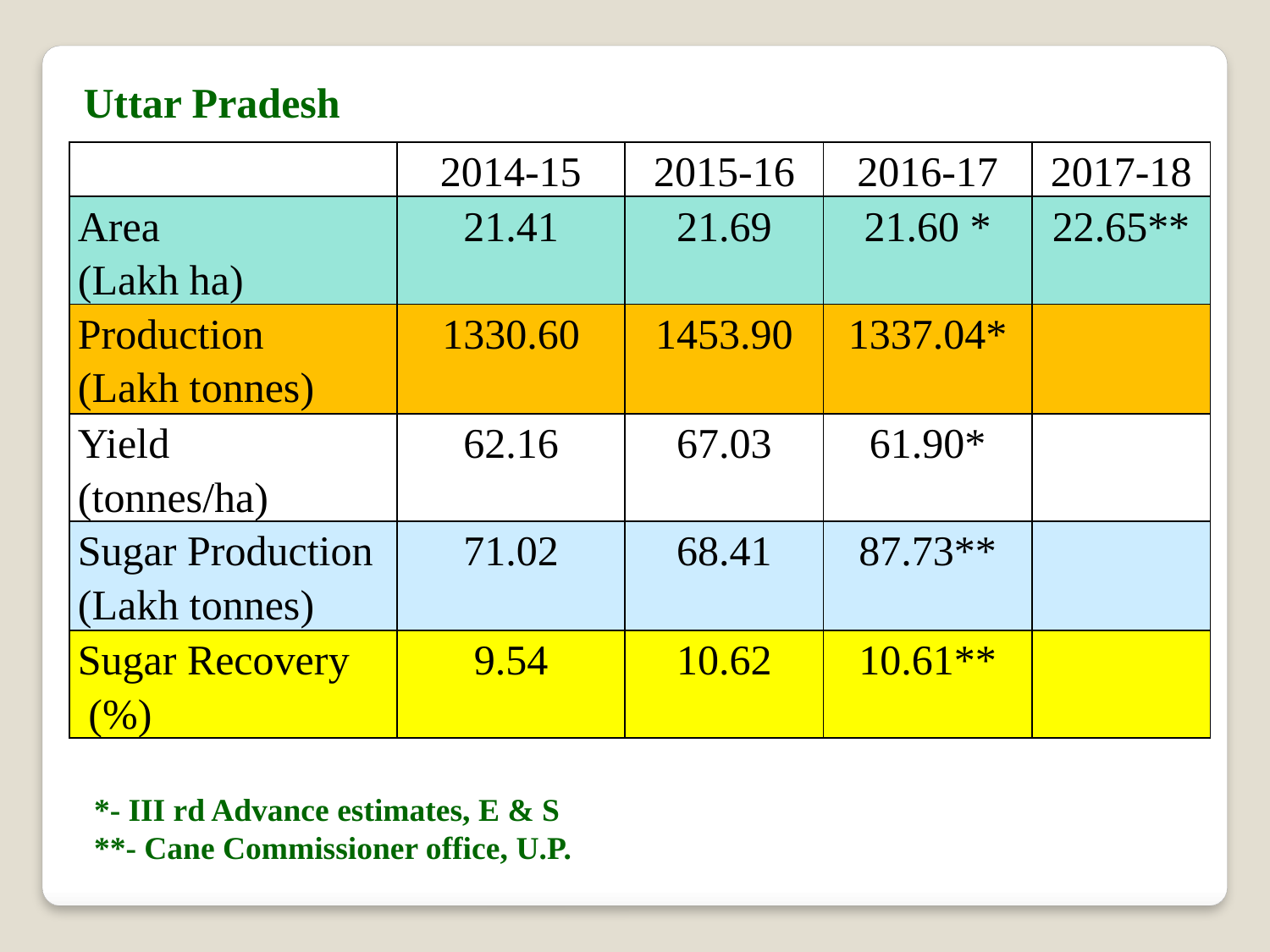

Uttar Pradesh
|  | 2014-15 | 2015-16 | 2016-17 | 2017-18 |
| --- | --- | --- | --- | --- |
| Area (Lakh ha) | 21.41 | 21.69 | 21.60 \* | 22.65\*\* |
| Production (Lakh tonnes) | 1330.60 | 1453.90 | 1337.04\* |  |
| Yield (tonnes/ha) | 62.16 | 67.03 | 61.90\* |  |
| Sugar Production (Lakh tonnes) | 71.02 | 68.41 | 87.73\*\* |  |
| Sugar Recovery (%) | 9.54 | 10.62 | 10.61\*\* |  |
*- III rd Advance estimates, E & S
**- Cane Commissioner office, U.P.